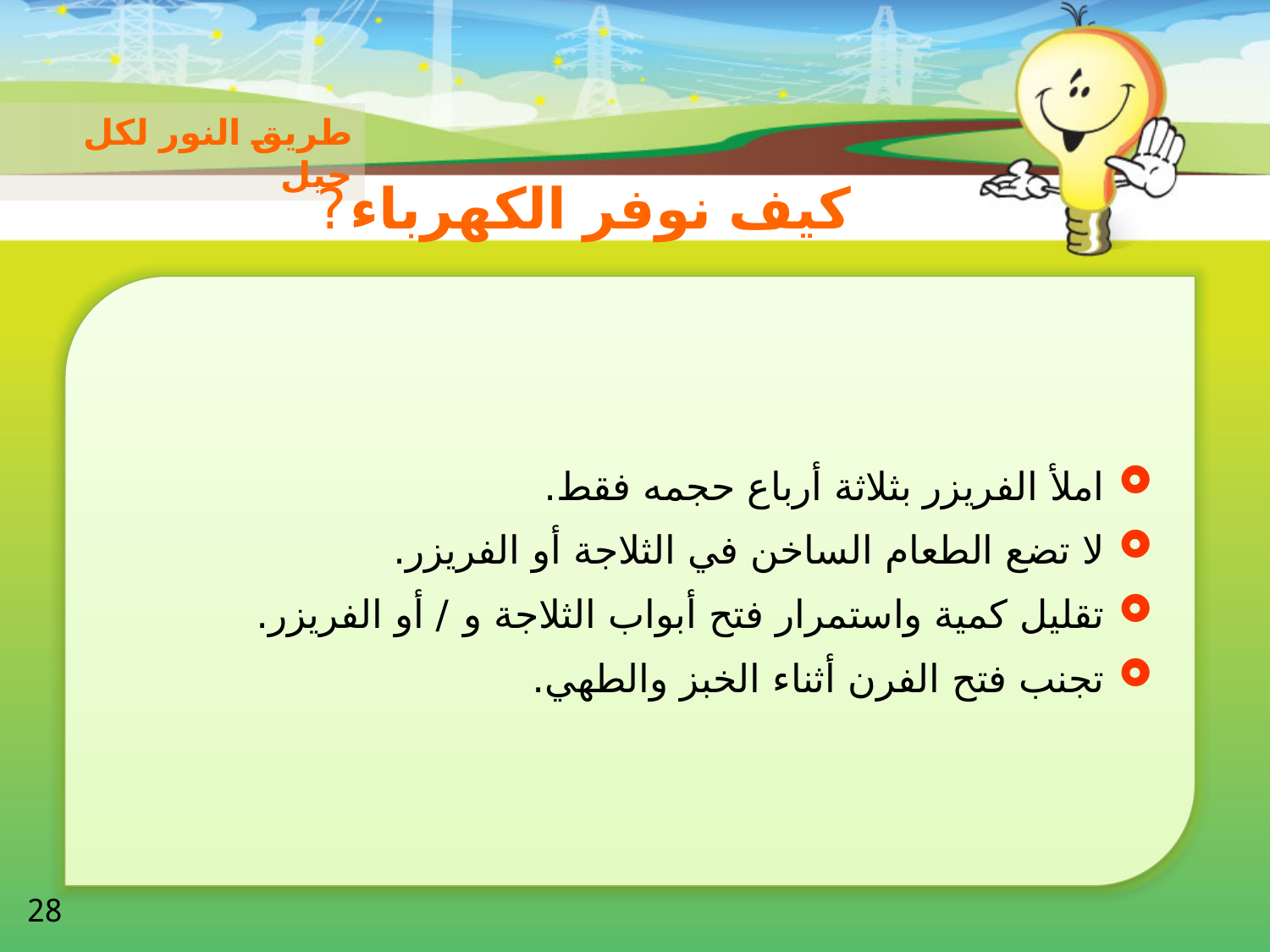

طريق النور لكل جيل
كيف نوفر الكهرباء?
املأ الفريزر بثلاثة أرباع حجمه فقط.
لا تضع الطعام الساخن في الثلاجة أو الفريزر.
تقليل كمية واستمرار فتح أبواب الثلاجة و / أو الفريزر.
تجنب فتح الفرن أثناء الخبز والطهي.
28